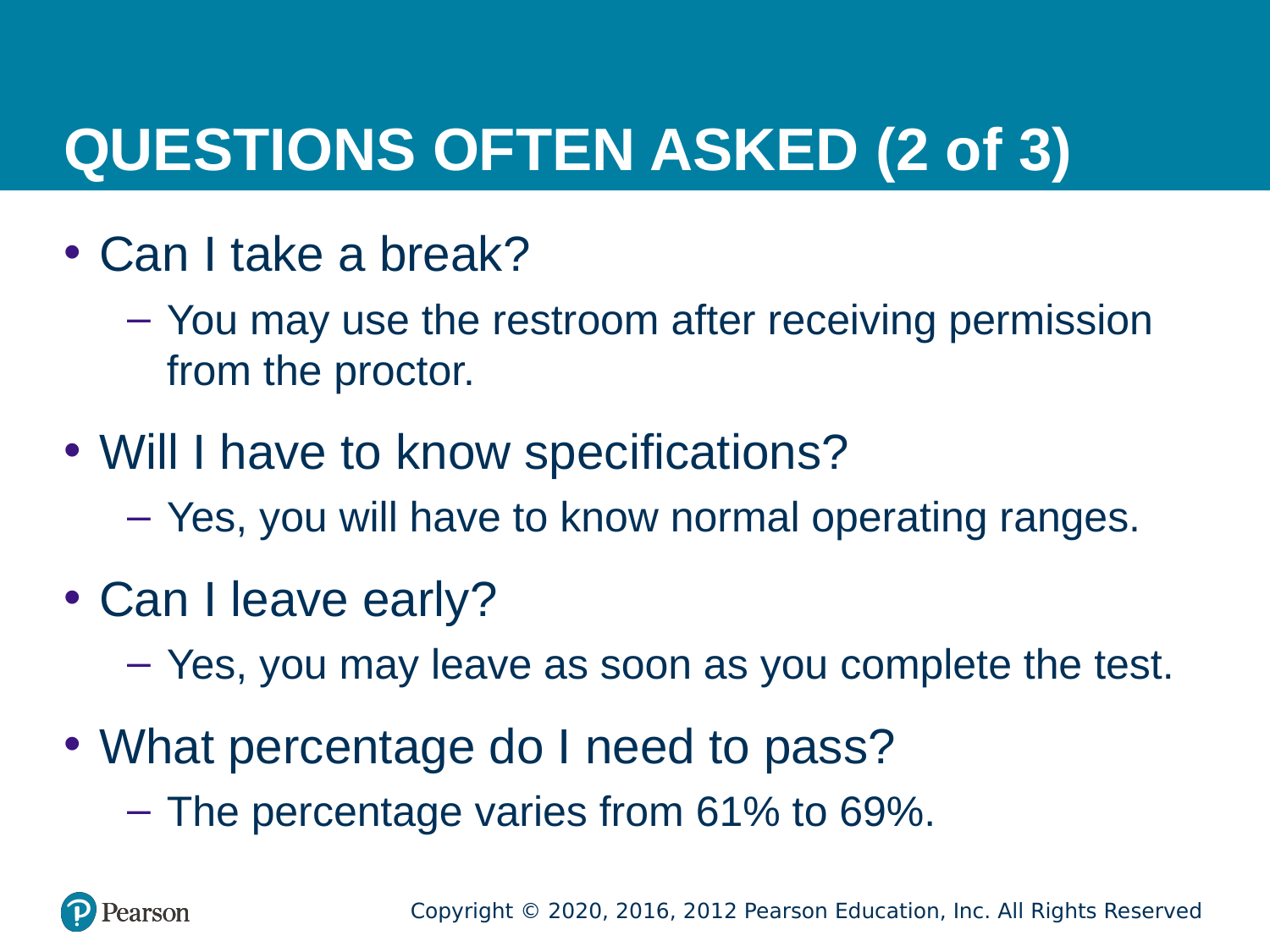

# QUESTIONS OFTEN ASKED (2 of 3)
Can I take a break?
You may use the restroom after receiving permission from the proctor.
Will I have to know specifications?
Yes, you will have to know normal operating ranges.
Can I leave early?
Yes, you may leave as soon as you complete the test.
What percentage do I need to pass?
The percentage varies from 61% to 69%.